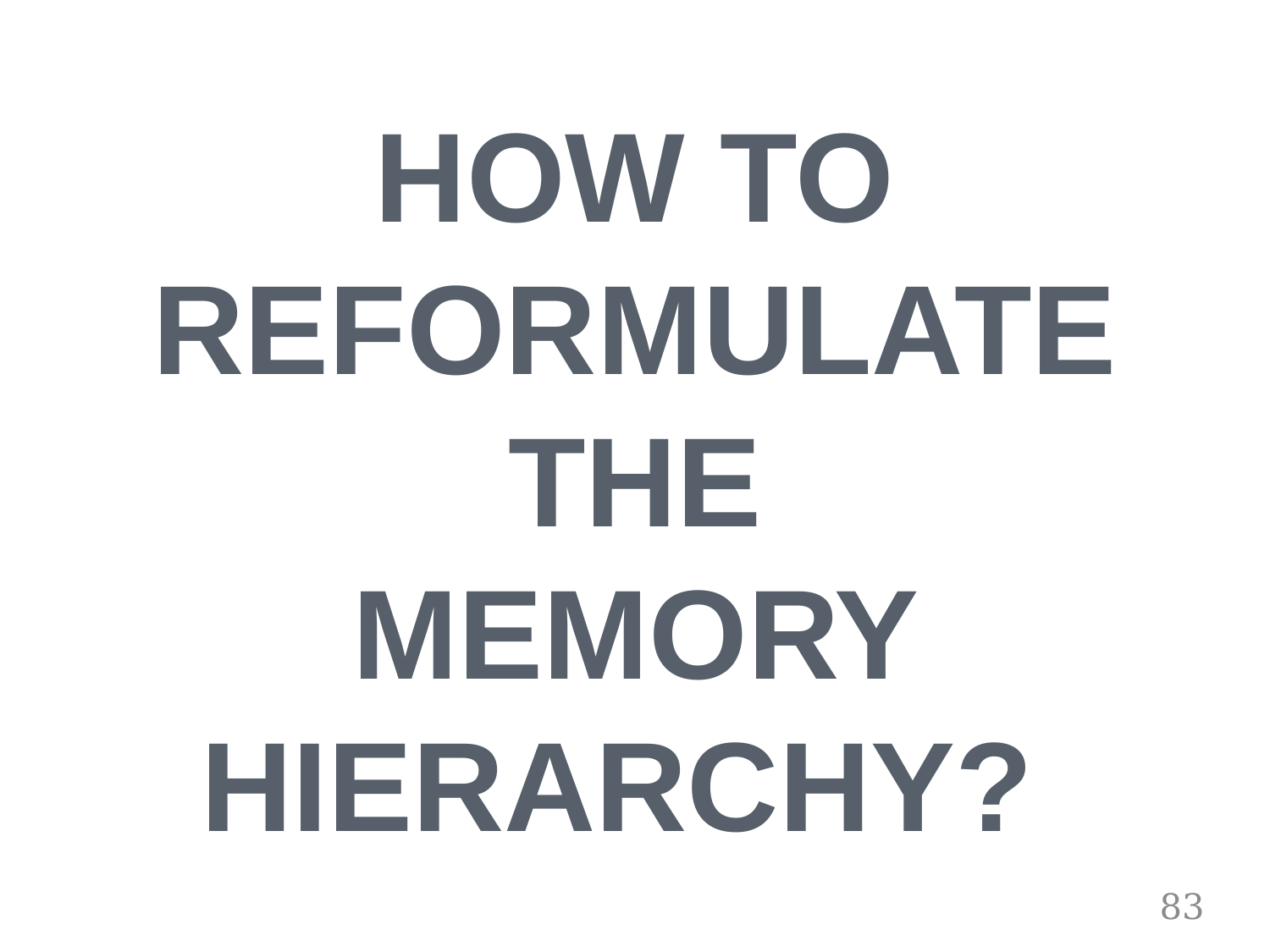

HOW TO
REFORMULATE THE
MEMORY HIERARCHY?
83